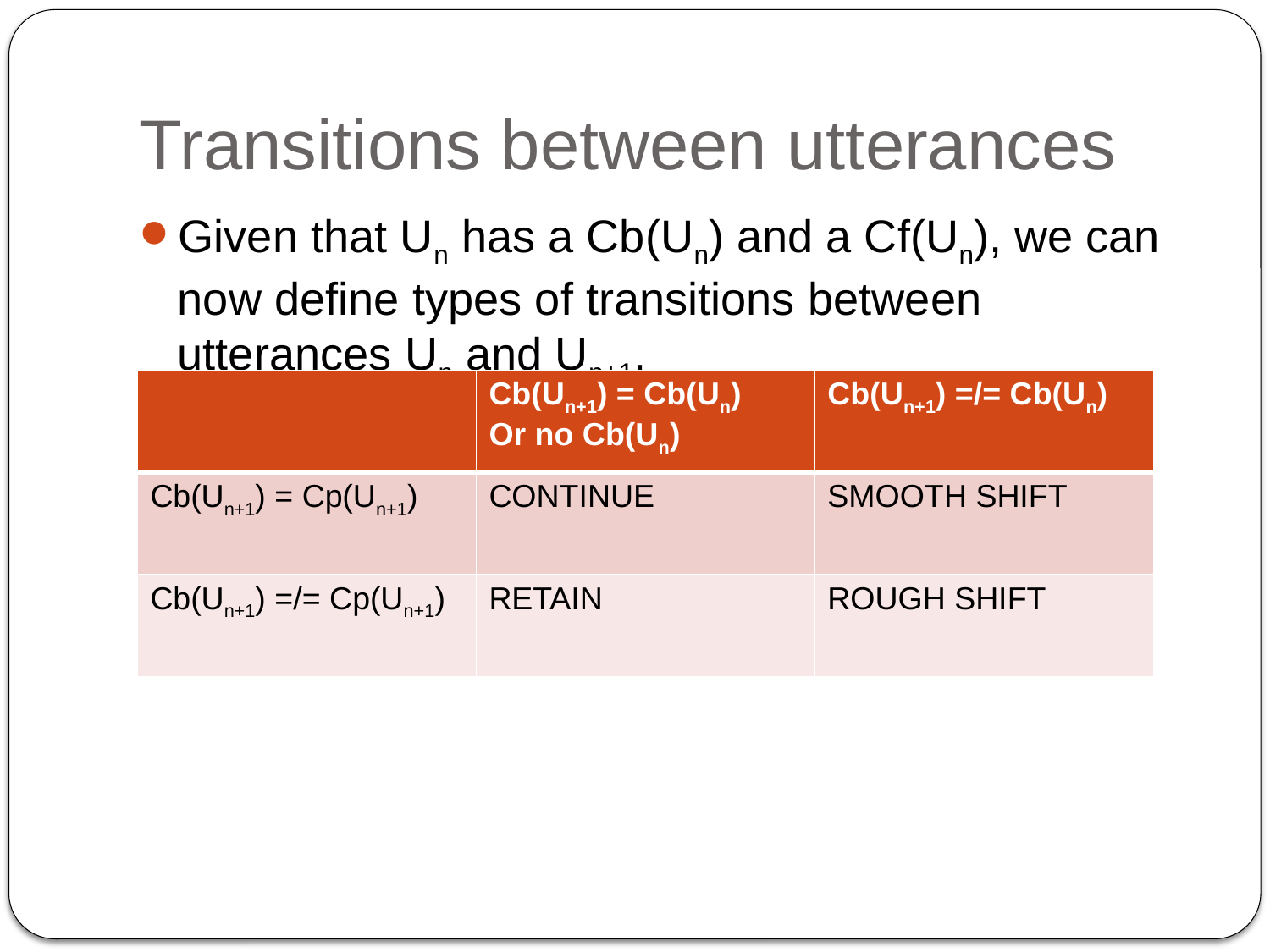

# Transitions between utterances
Given that Un has a Cb(Un) and a Cf(Un), we can now define types of transitions between utterances Un and Un+1.
|  | Cb(Un+1) = Cb(Un) Or no Cb(Un) | Cb(Un+1) =/= Cb(Un) |
| --- | --- | --- |
| Cb(Un+1) = Cp(Un+1) | CONTINUE | SMOOTH SHIFT |
| Cb(Un+1) =/= Cp(Un+1) | RETAIN | ROUGH SHIFT |